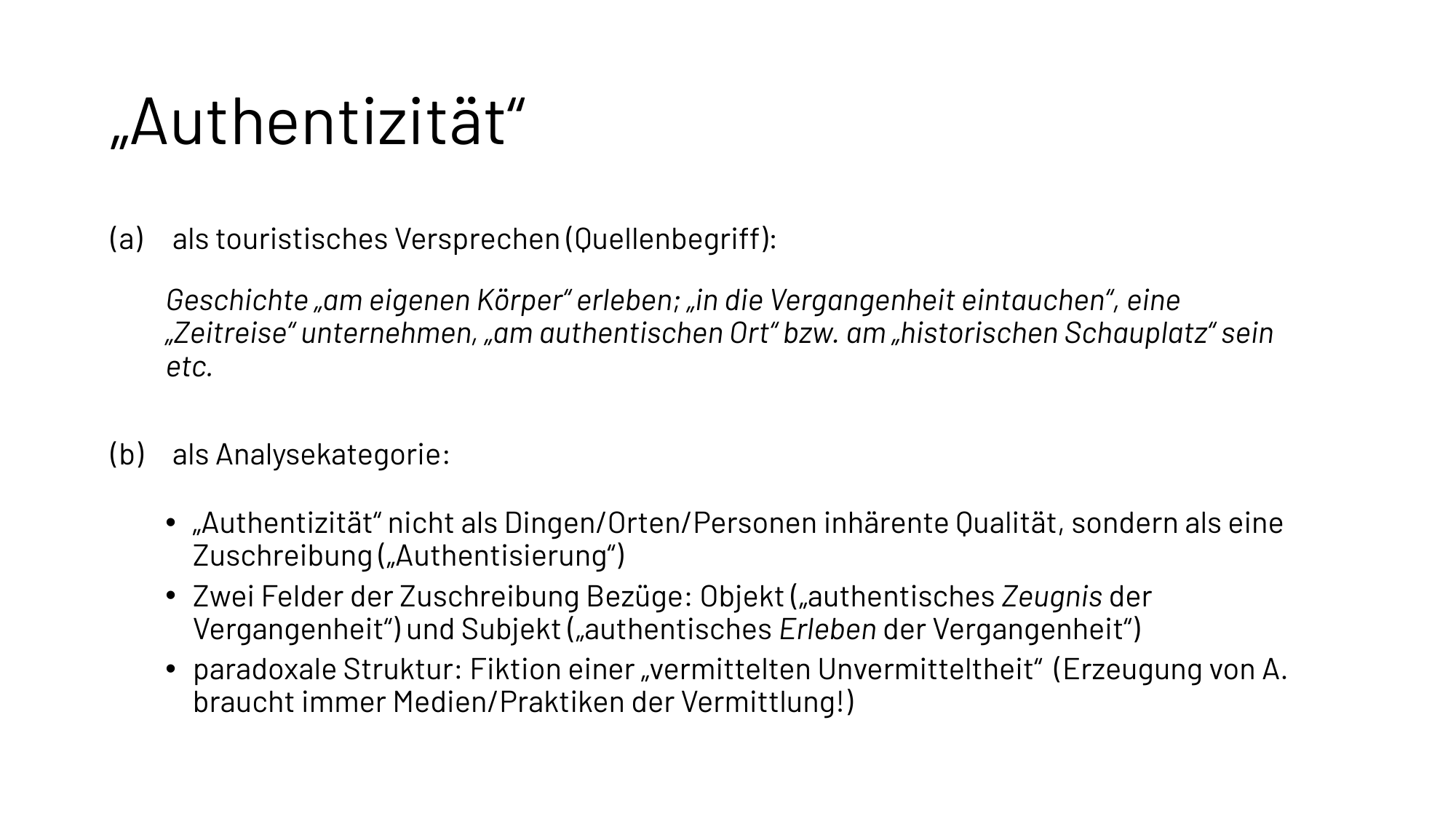

# „Authentizität“
als touristisches Versprechen (Quellenbegriff):

Geschichte „am eigenen Körper“ erleben; „in die Vergangenheit eintauchen“, eine „Zeitreise“ unternehmen, „am authentischen Ort“ bzw. am „historischen Schauplatz“ sein etc.

als Analysekategorie:

„Authentizität“ nicht als Dingen/Orten/Personen inhärente Qualität, sondern als eine Zuschreibung („Authentisierung“)
Zwei Felder der Zuschreibung Bezüge: Objekt („authentisches Zeugnis der Vergangenheit“) und Subjekt („authentisches Erleben der Vergangenheit“)
paradoxale Struktur: Fiktion einer „vermittelten Unvermitteltheit“  (Erzeugung von A. braucht immer Medien/Praktiken der Vermittlung!)